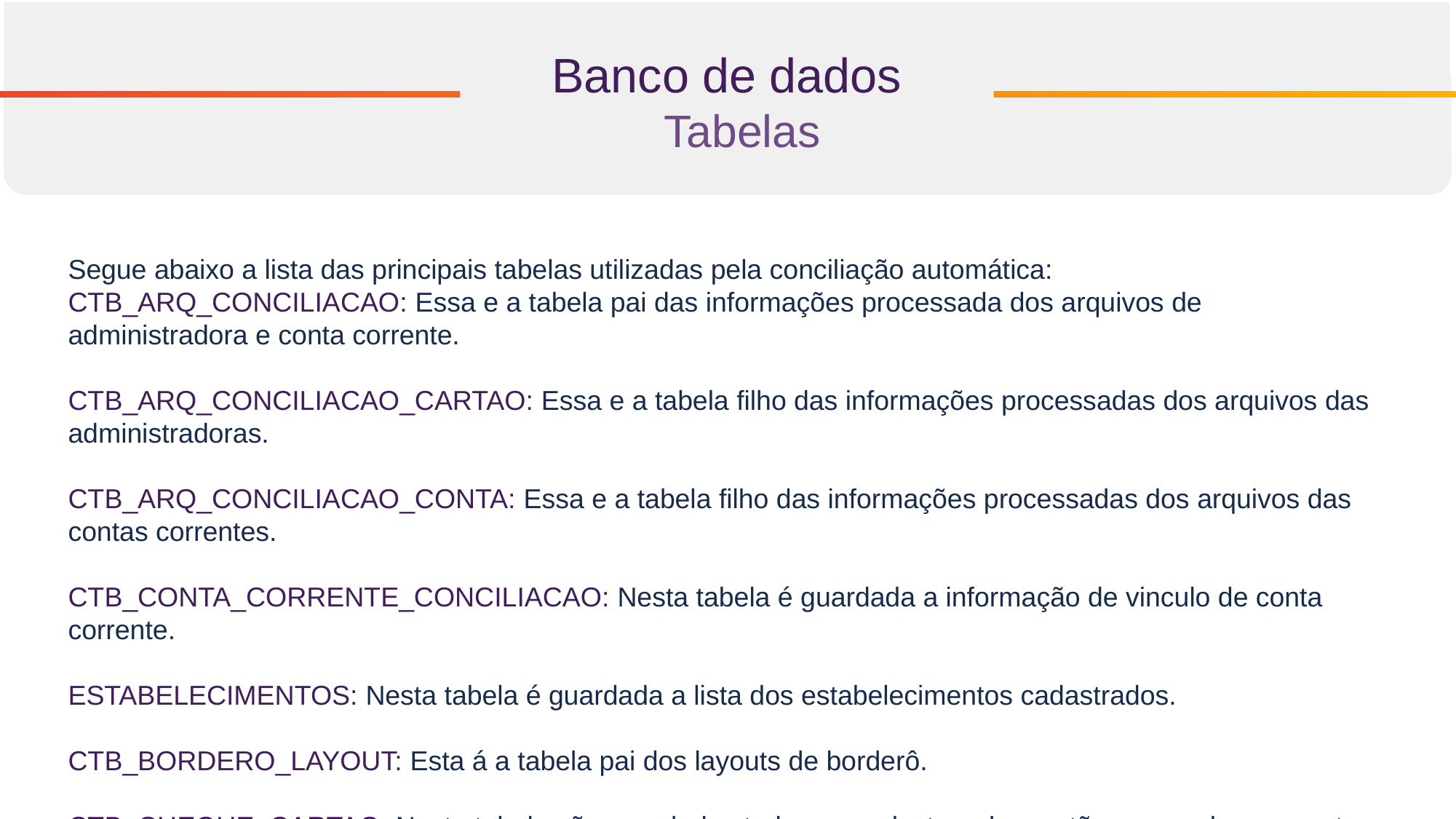

Banco de dados
  Tabelas
Segue abaixo a lista das principais tabelas utilizadas pela conciliação automática: 
CTB_ARQ_CONCILIACAO: Essa e a tabela pai das informações processada dos arquivos de administradora e conta corrente.
CTB_ARQ_CONCILIACAO_CARTAO: Essa e a tabela filho das informações processadas dos arquivos das administradoras.
CTB_ARQ_CONCILIACAO_CONTA: Essa e a tabela filho das informações processadas dos arquivos das contas correntes.
CTB_CONTA_CORRENTE_CONCILIACAO: Nesta tabela é guardada a informação de vinculo de conta corrente.
ESTABELECIMENTOS: Nesta tabela é guardada a lista dos estabelecimentos cadastrados.
CTB_BORDERO_LAYOUT: Esta á a tabela pai dos layouts de borderô.
CTB_CHEQUE_CARTAO: Nesta tabela são guardados todos os cadastros dos cartões passados no ponto de venda.